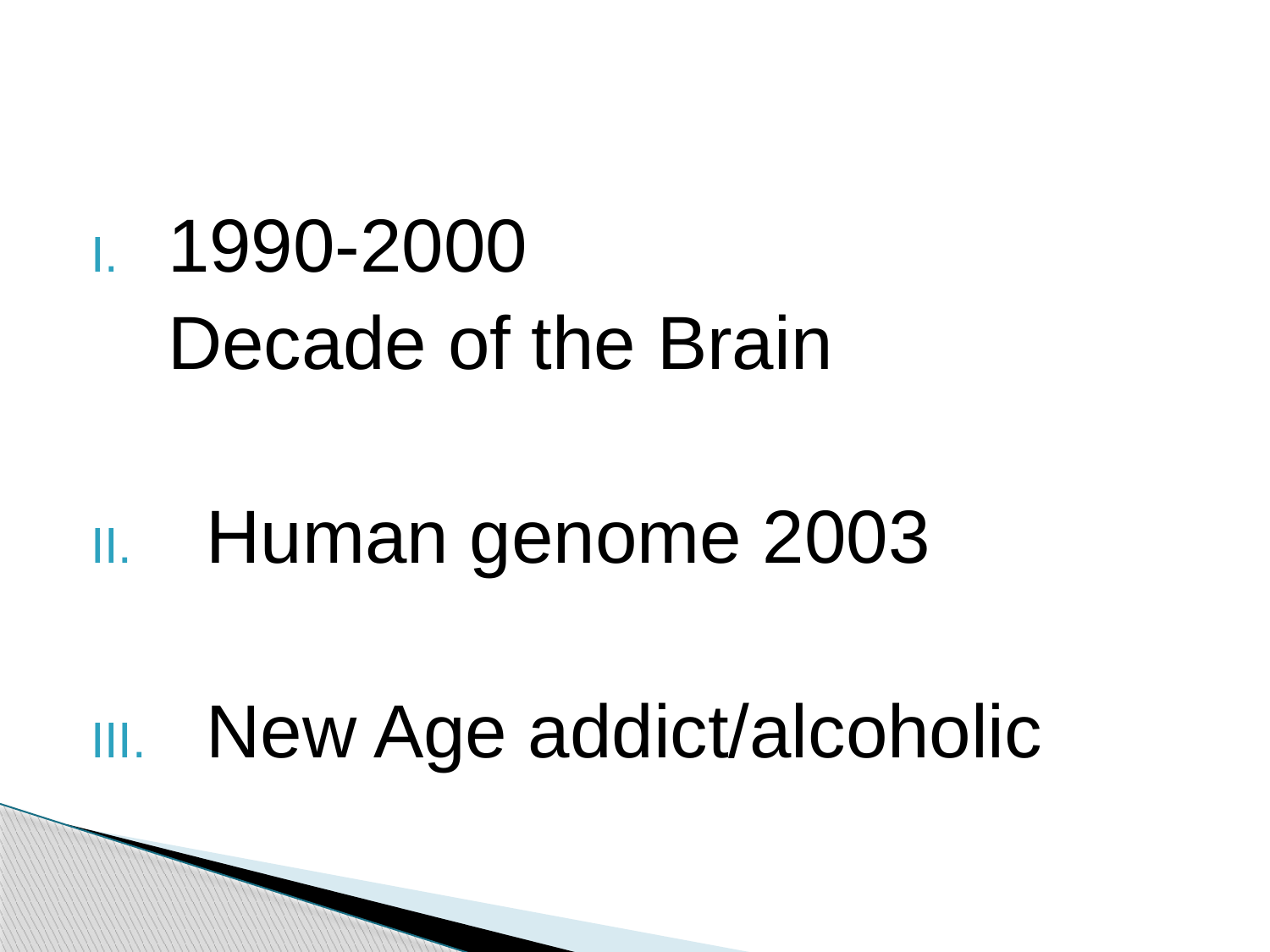

#
1990-2000
	Decade of the Brain

Human genome 2003

New Age addict/alcoholic